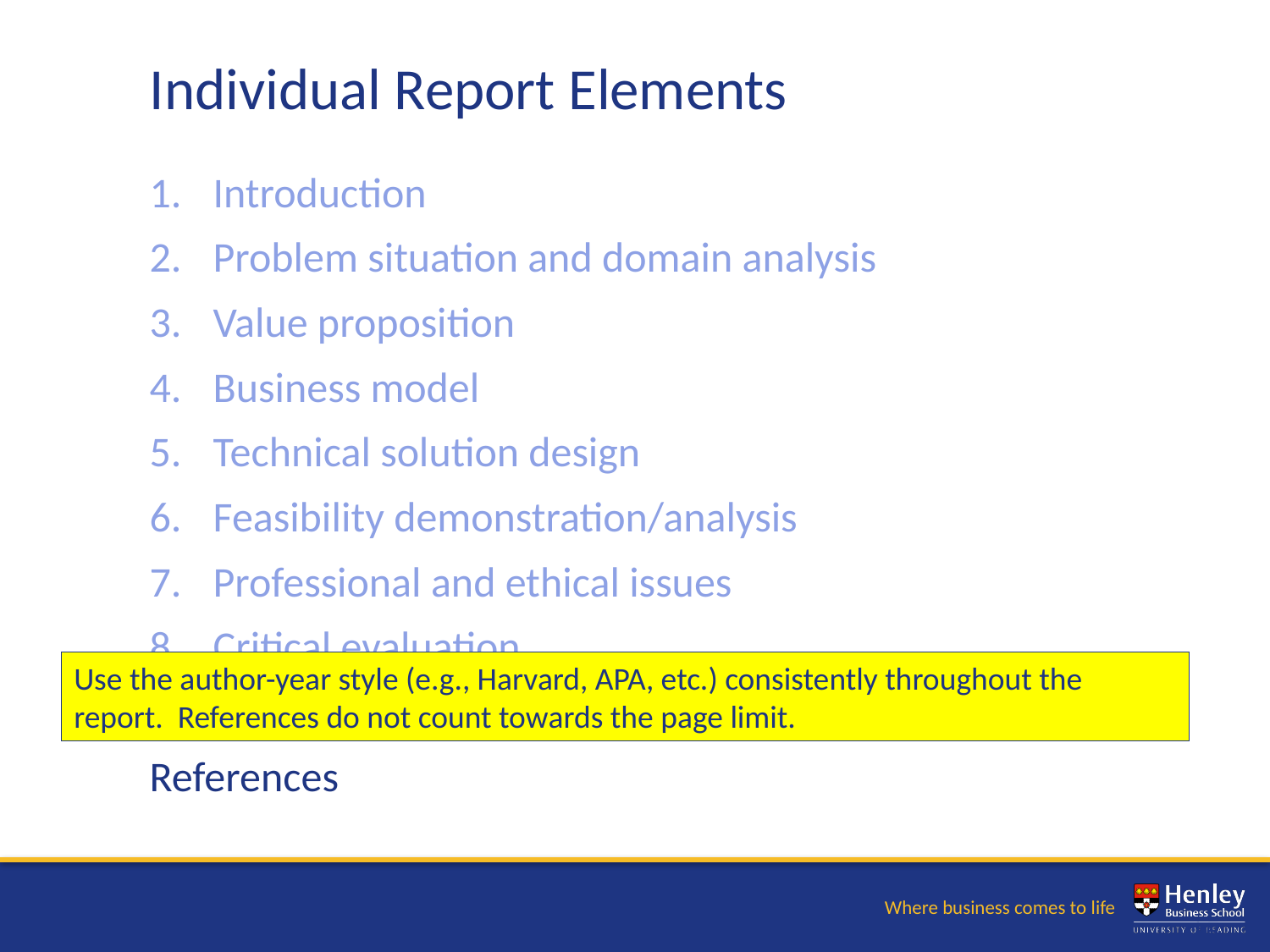

Individual Report Elements
Introduction
Problem situation and domain analysis
Value proposition
Business model
Technical solution design
Feasibility demonstration/analysis
Professional and ethical issues
Critical evaluation
Conclusion
References
Use the author-year style (e.g., Harvard, APA, etc.) consistently throughout the report.  References do not count towards the page limit.
15